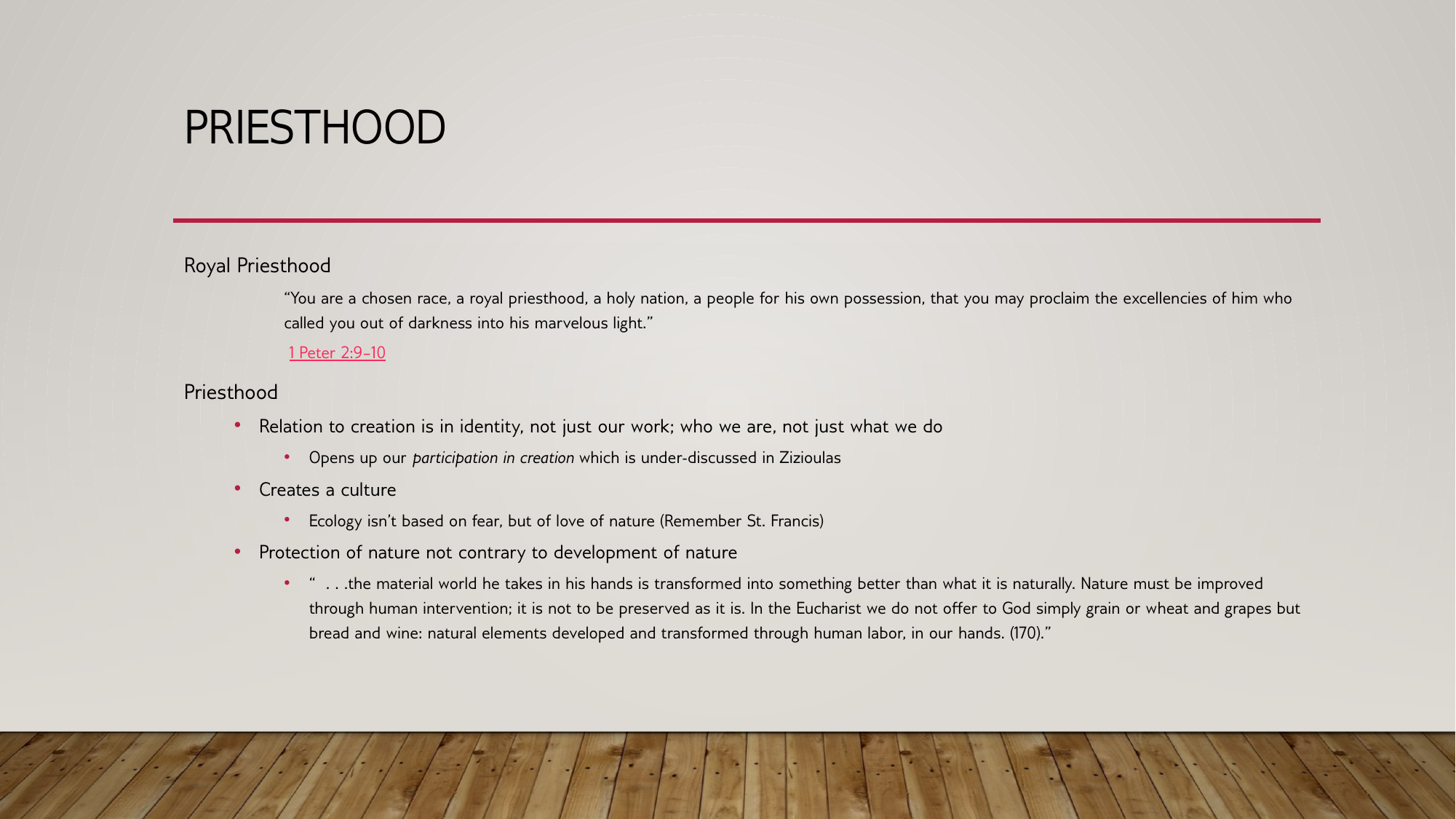

# Priesthood
Royal Priesthood
“You are a chosen race, a royal priesthood, a holy nation, a people for his own possession, that you may proclaim the excellencies of him who called you out of darkness into his marvelous light.”
					 1 Peter 2:9–10
Priesthood
Relation to creation is in identity, not just our work; who we are, not just what we do
Opens up our participation in creation which is under-discussed in Zizioulas
Creates a culture
Ecology isn’t based on fear, but of love of nature (Remember St. Francis)
Protection of nature not contrary to development of nature
“  . . .the material world he takes in his hands is transformed into something better than what it is naturally. Nature must be improved through human intervention; it is not to be preserved as it is. In the Eucharist we do not offer to God simply grain or wheat and grapes but bread and wine: natural elements developed and transformed through human labor, in our hands. (170).”